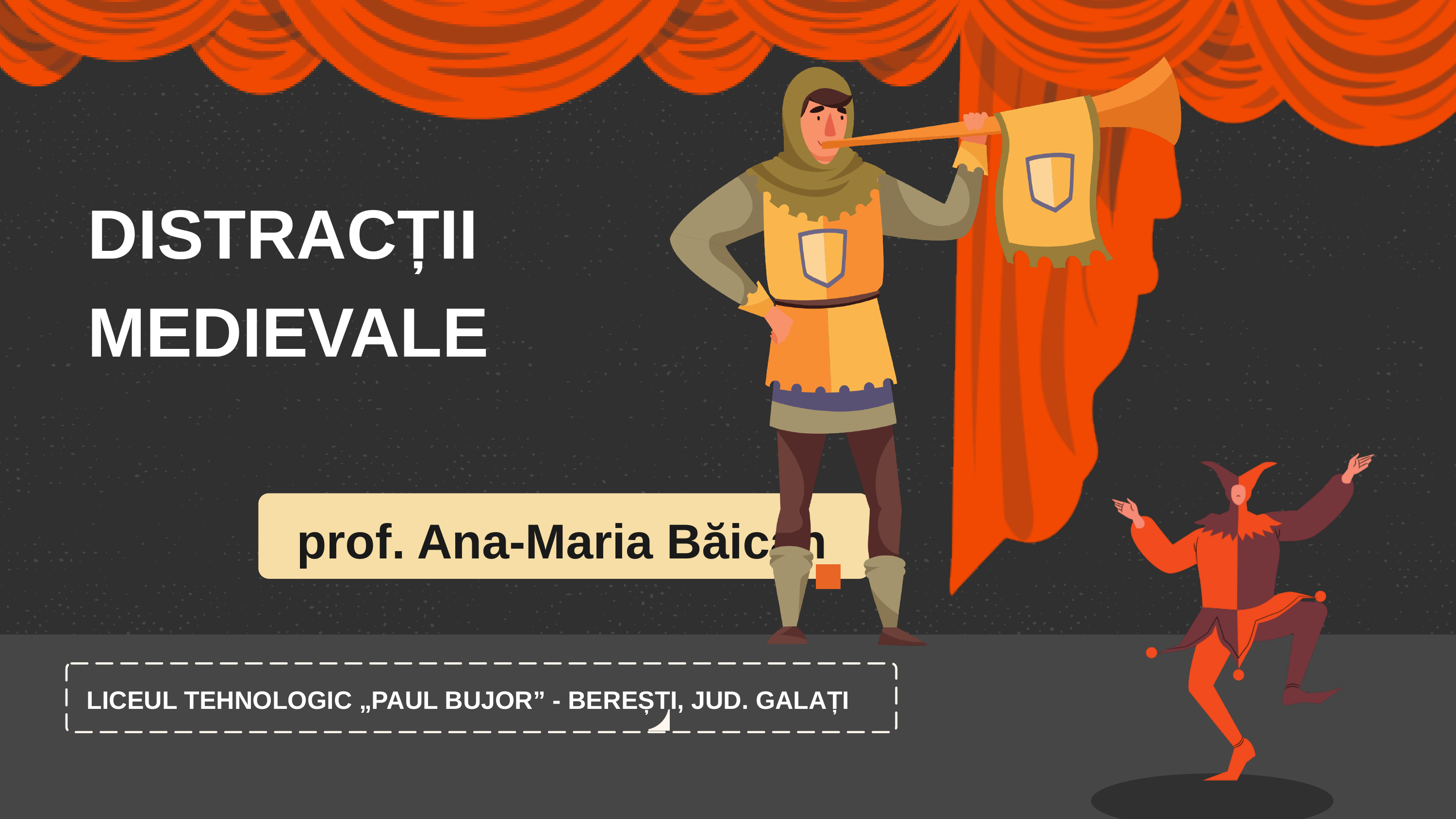

DISTRACȚII
MEDIEVALE

prof. Ana-Maria Băican

LICEUL TEHNOLOGIC „PAUL BUJOR” - BEREȘTI, JUD. GALAȚI